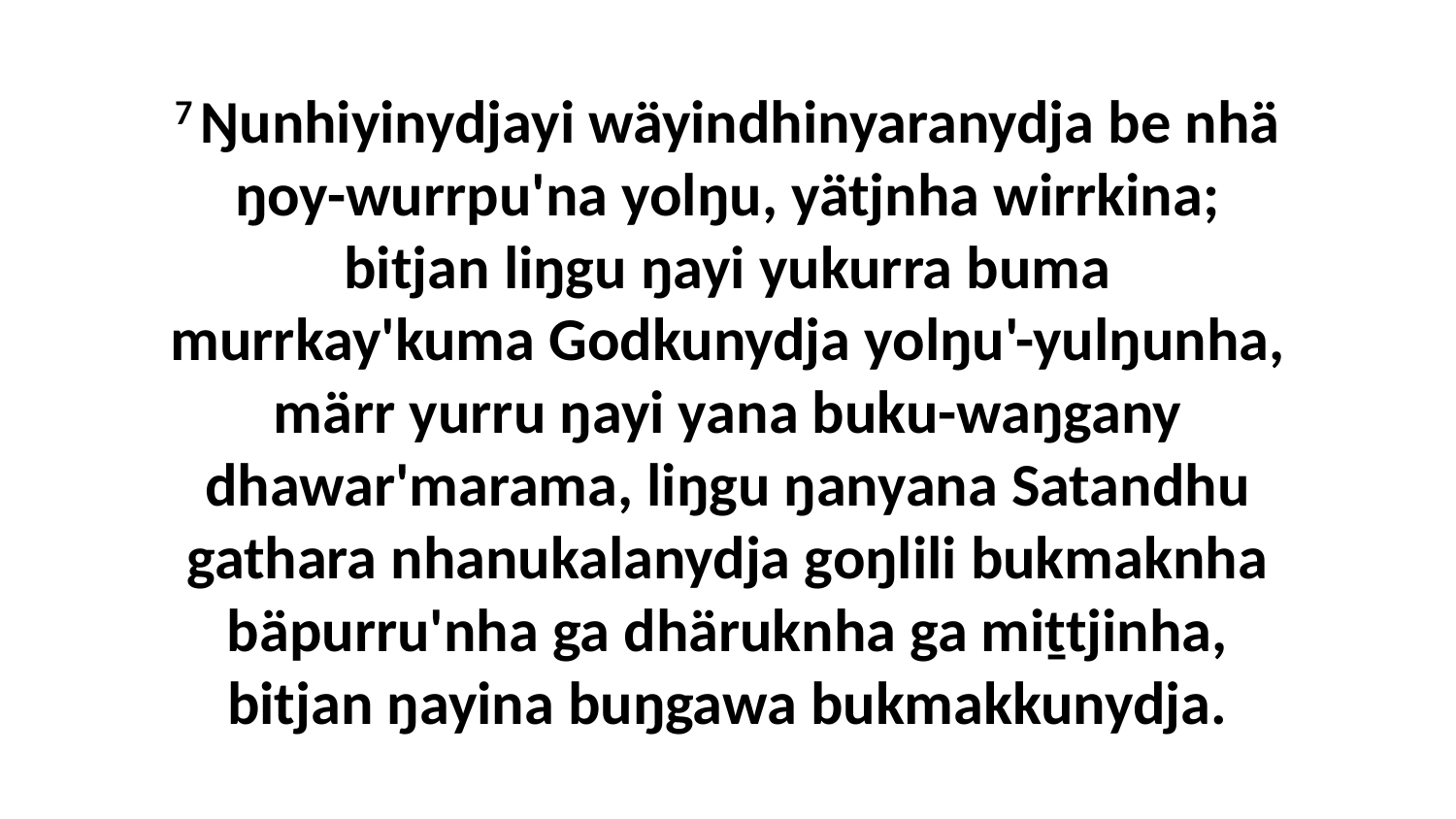

7 Ŋunhiyinydjayi wäyindhinyaranydja be nhä ŋoy-wurrpu'na yolŋu, yätjnha wirrkina; bitjan liŋgu ŋayi yukurra buma murrkay'kuma Godkunydja yolŋu'-yulŋunha, märr yurru ŋayi yana buku-waŋgany dhawar'marama, liŋgu ŋanyana Satandhu gathara nhanukalanydja goŋlili bukmaknha bäpurru'nha ga dhäruknha ga miṯtjinha, bitjan ŋayina buŋgawa bukmakkunydja.